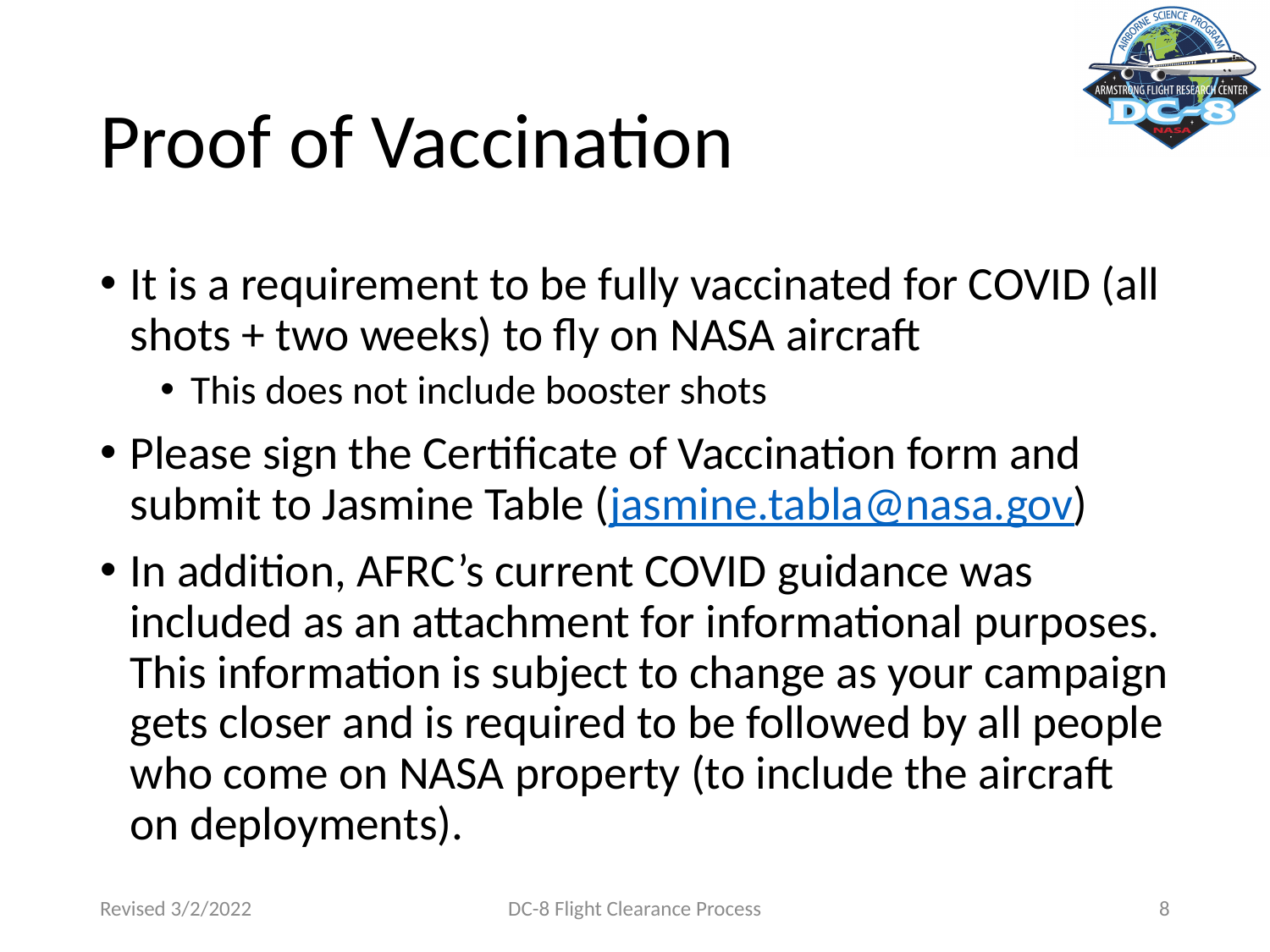

# Proof of Vaccination
It is a requirement to be fully vaccinated for COVID (all shots + two weeks) to fly on NASA aircraft
This does not include booster shots
Please sign the Certificate of Vaccination form and submit to Jasmine Table (jasmine.tabla@nasa.gov)
In addition, AFRC’s current COVID guidance was included as an attachment for informational purposes. This information is subject to change as your campaign gets closer and is required to be followed by all people who come on NASA property (to include the aircraft on deployments).
Revised 3/2/2022
DC-8 Flight Clearance Process
8